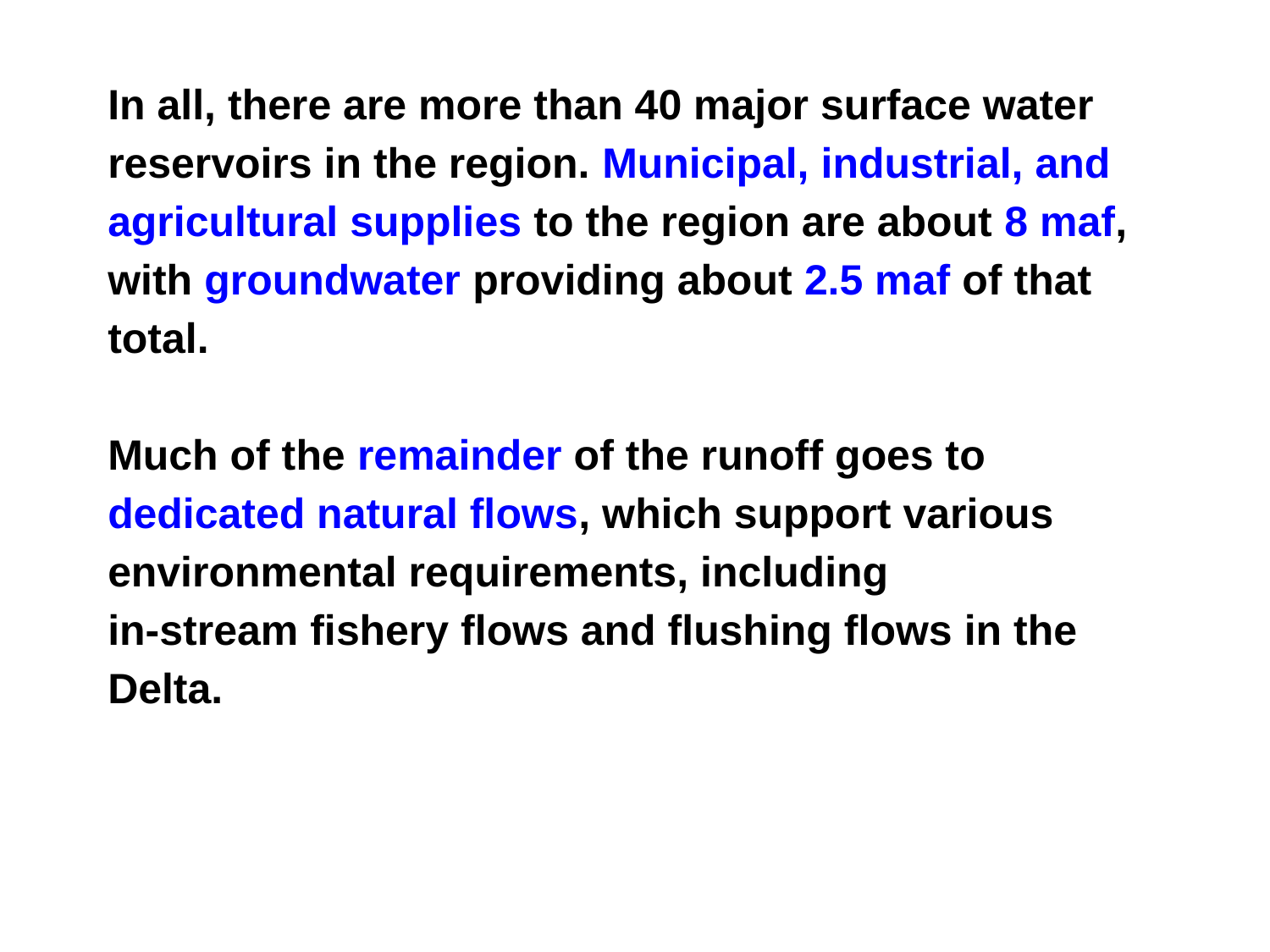

In all, there are more than 40 major surface water reservoirs in the region. Municipal, industrial, and agricultural supplies to the region are about 8 maf, with groundwater providing about 2.5 maf of that total.

Much of the remainder of the runoff goes to dedicated natural flows, which support various environmental requirements, including
in-stream fishery flows and flushing flows in the Delta.